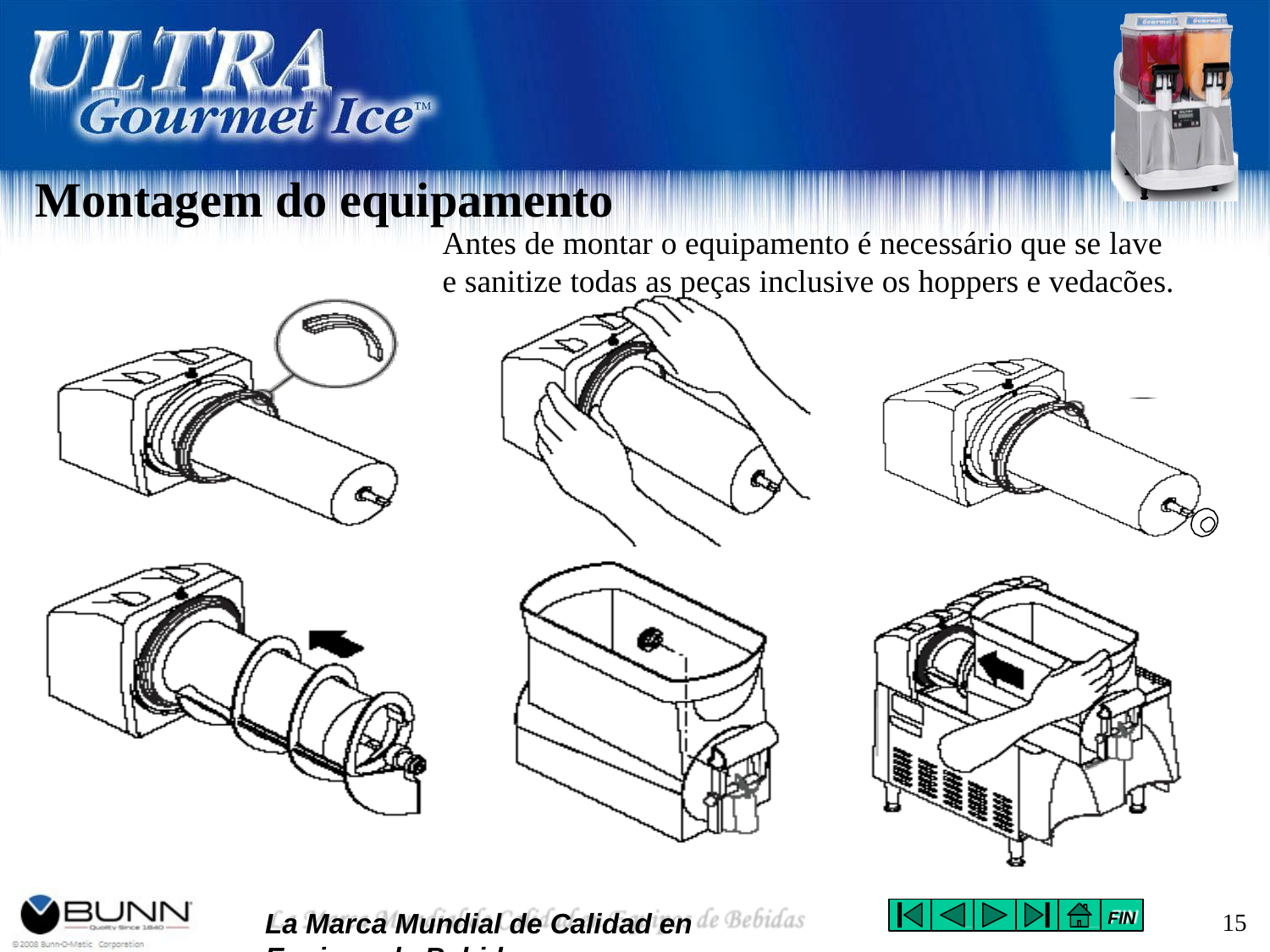

Montagem do equipamento
Antes de montar o equipamento é necessário que se lave e sanitize todas as peças inclusive os hoppers e vedacões.

La Marca Mundial de Calidad en Equipos de Bebidas
15
FIN